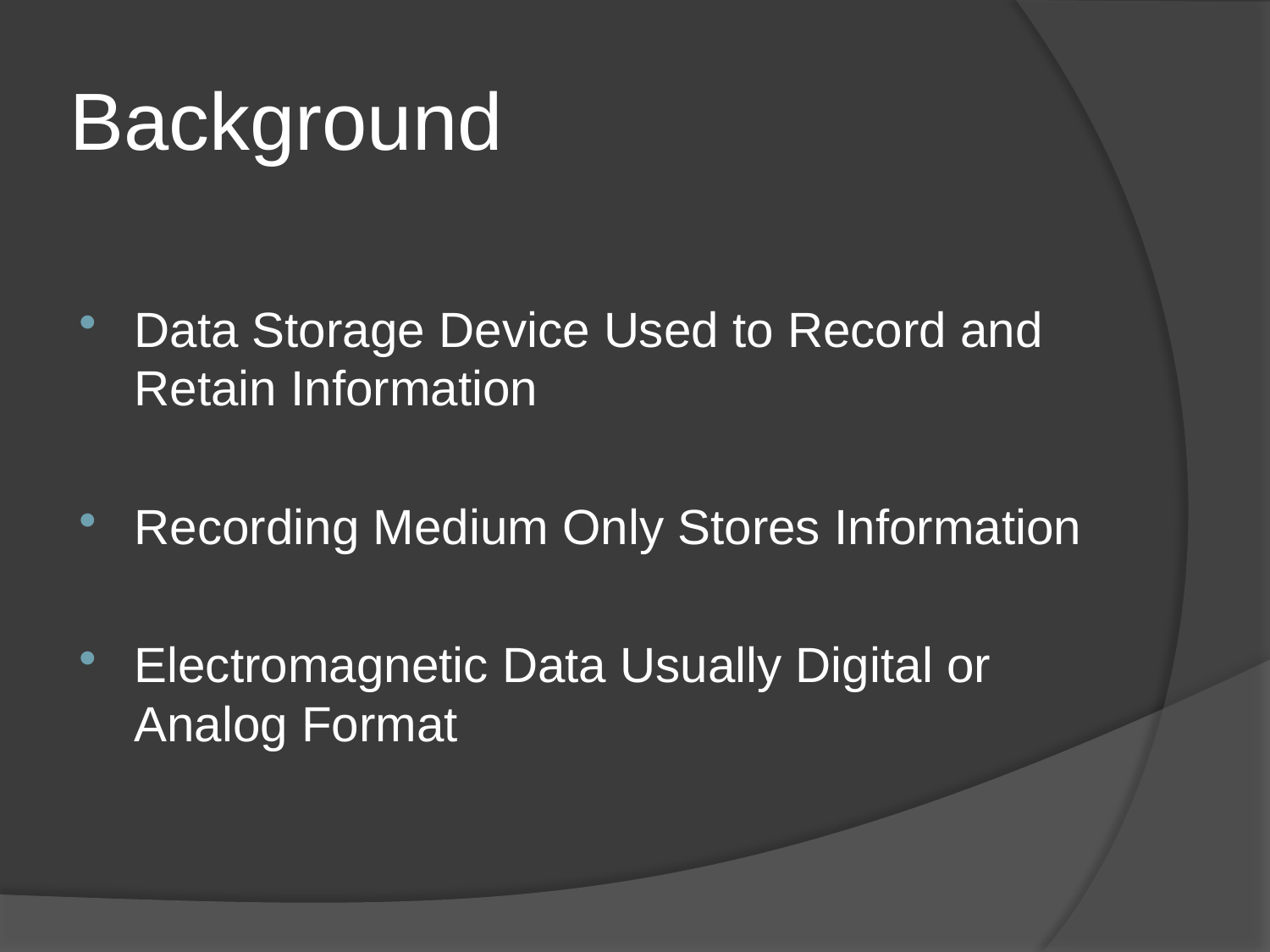

# Background

Data Storage Device Used to Record and Retain Information

Recording Medium Only Stores Information

Electromagnetic Data Usually Digital or Analog Format